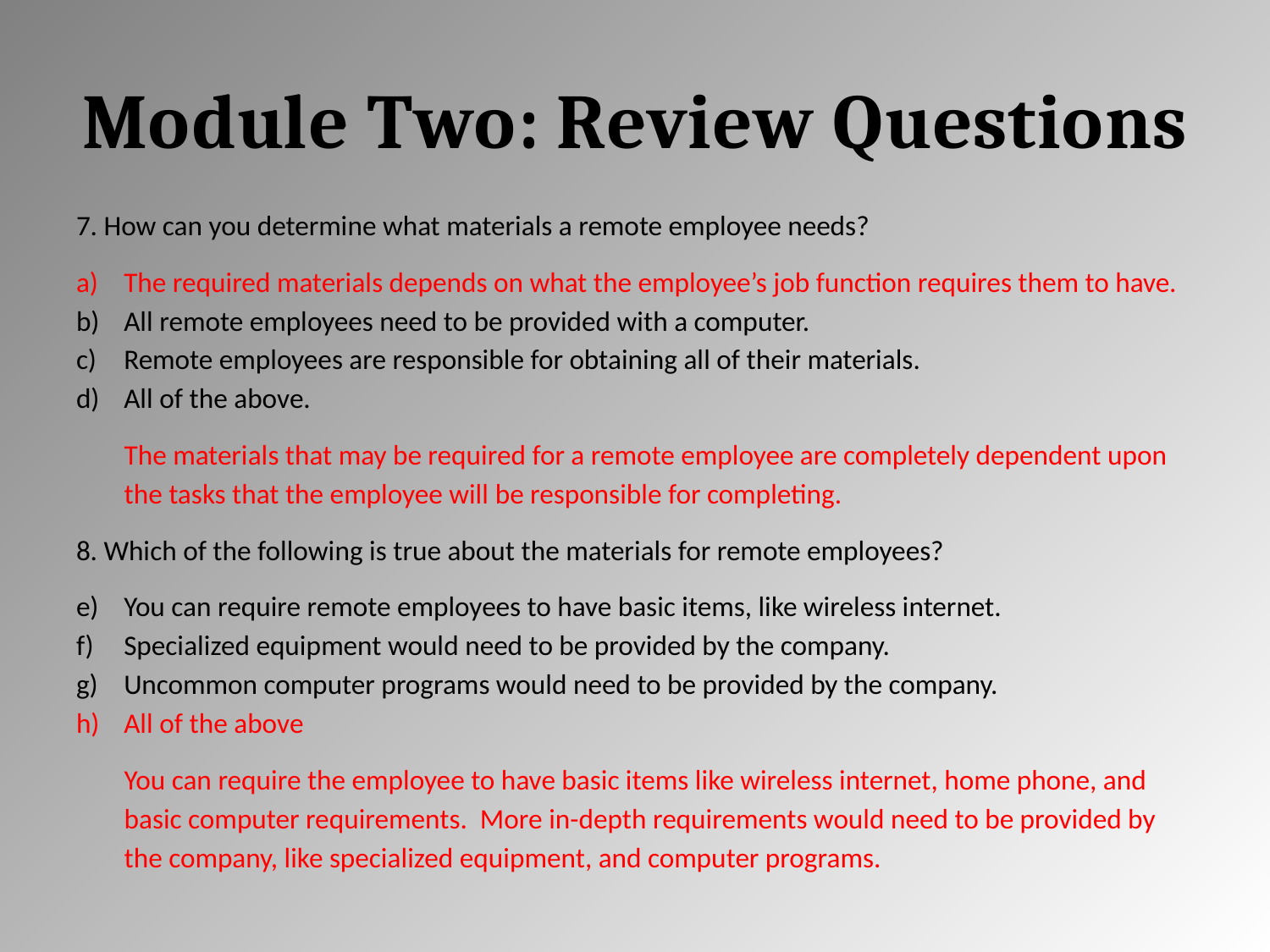

# Module Two: Review Questions
7. How can you determine what materials a remote employee needs?
The required materials depends on what the employee’s job function requires them to have.
All remote employees need to be provided with a computer.
Remote employees are responsible for obtaining all of their materials.
All of the above.
The materials that may be required for a remote employee are completely dependent upon the tasks that the employee will be responsible for completing.
8. Which of the following is true about the materials for remote employees?
You can require remote employees to have basic items, like wireless internet.
Specialized equipment would need to be provided by the company.
Uncommon computer programs would need to be provided by the company.
All of the above
You can require the employee to have basic items like wireless internet, home phone, and basic computer requirements.  More in-depth requirements would need to be provided by the company, like specialized equipment, and computer programs.